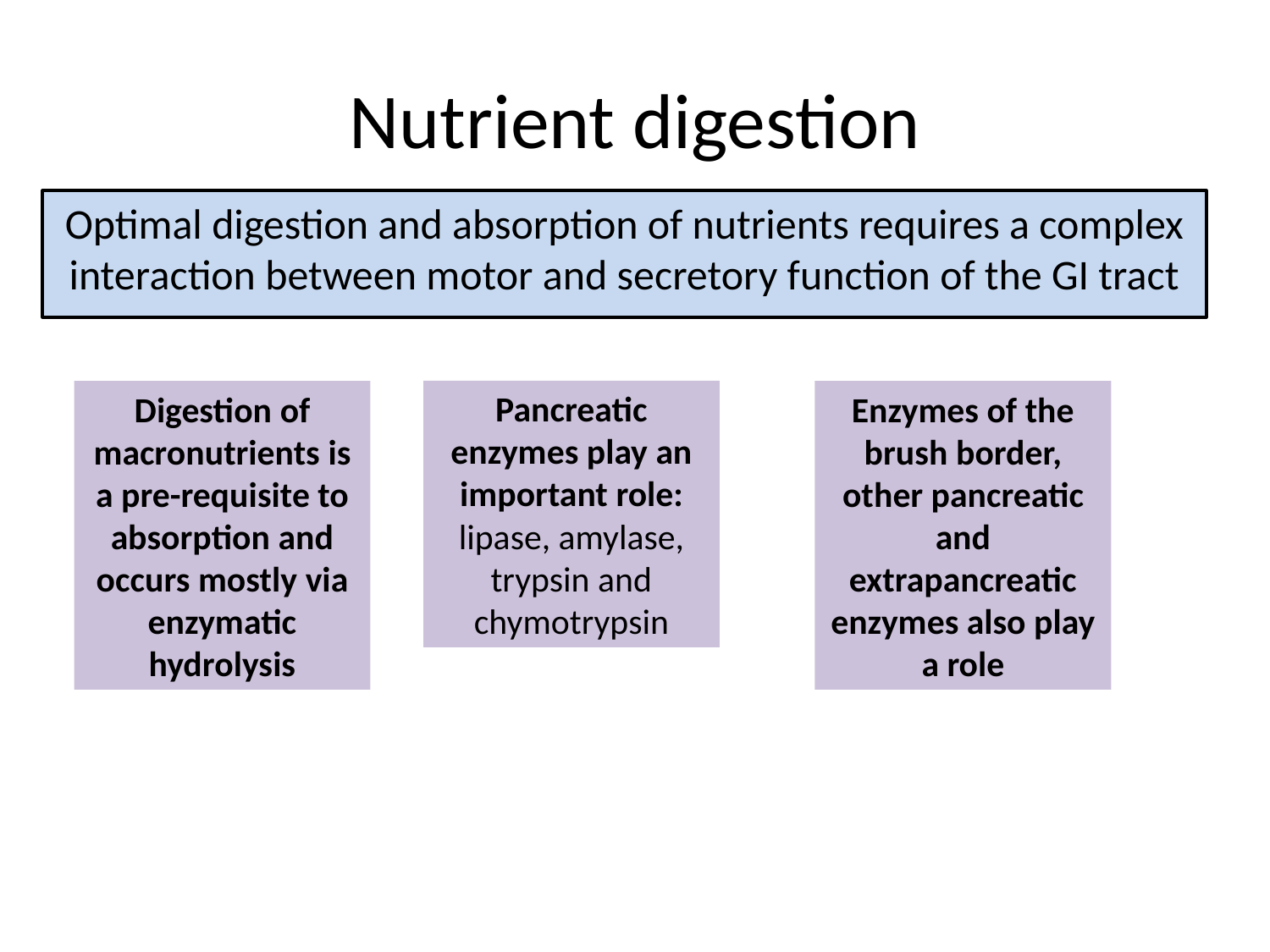

# Nutrient digestion
Optimal digestion and absorption of nutrients requires a complex interaction between motor and secretory function of the GI tract
Digestion of macronutrients is a pre-requisite to absorption and occurs mostly via enzymatic hydrolysis
Pancreatic enzymes play an important role: lipase, amylase, trypsin and chymotrypsin
Enzymes of the brush border, other pancreatic and extrapancreatic enzymes also play a role